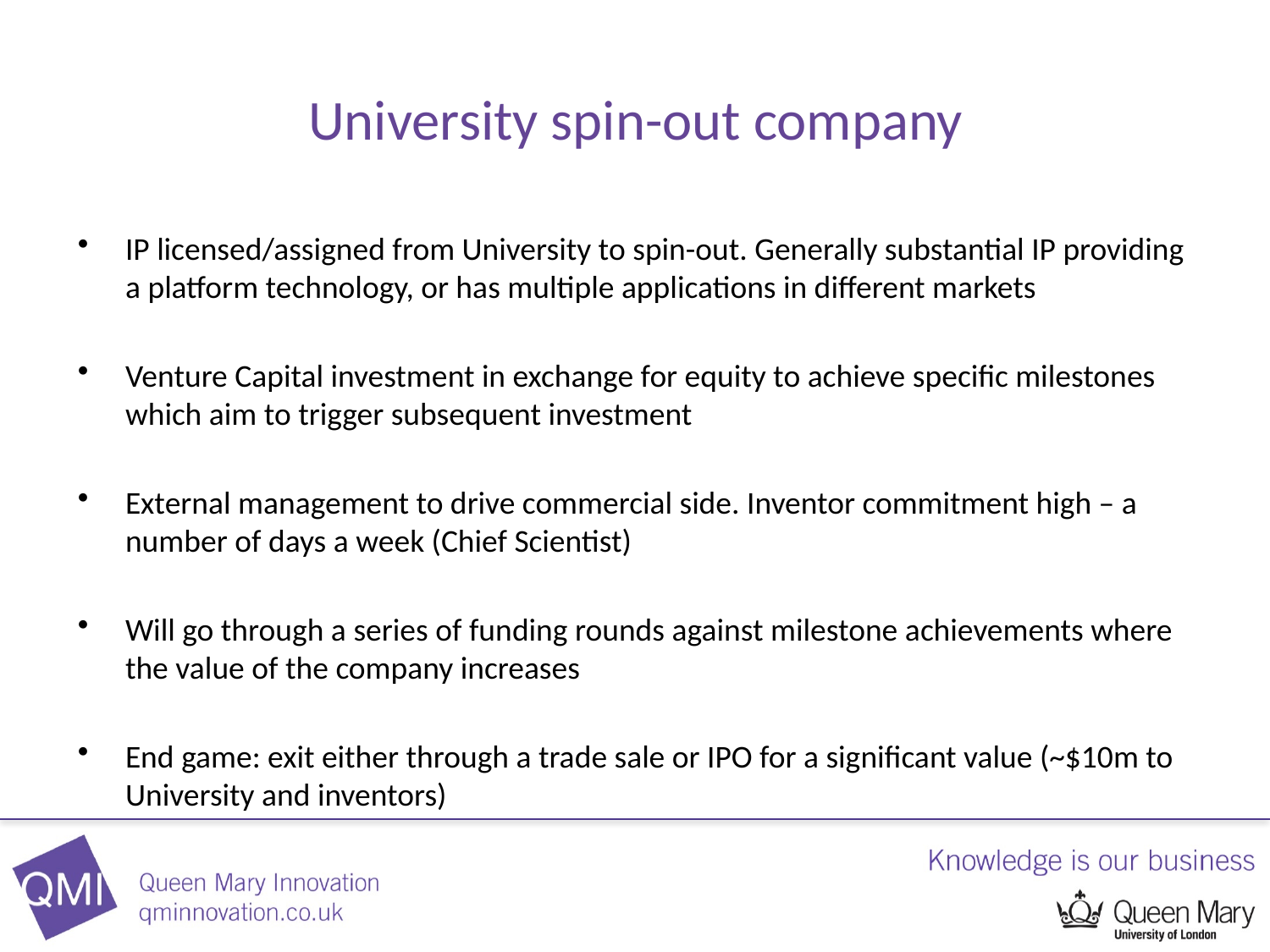

# University spin-out company
IP licensed/assigned from University to spin-out. Generally substantial IP providing a platform technology, or has multiple applications in different markets

Venture Capital investment in exchange for equity to achieve specific milestones which aim to trigger subsequent investment

External management to drive commercial side. Inventor commitment high – a number of days a week (Chief Scientist)

Will go through a series of funding rounds against milestone achievements where the value of the company increases

End game: exit either through a trade sale or IPO for a significant value (~$10m to University and inventors)